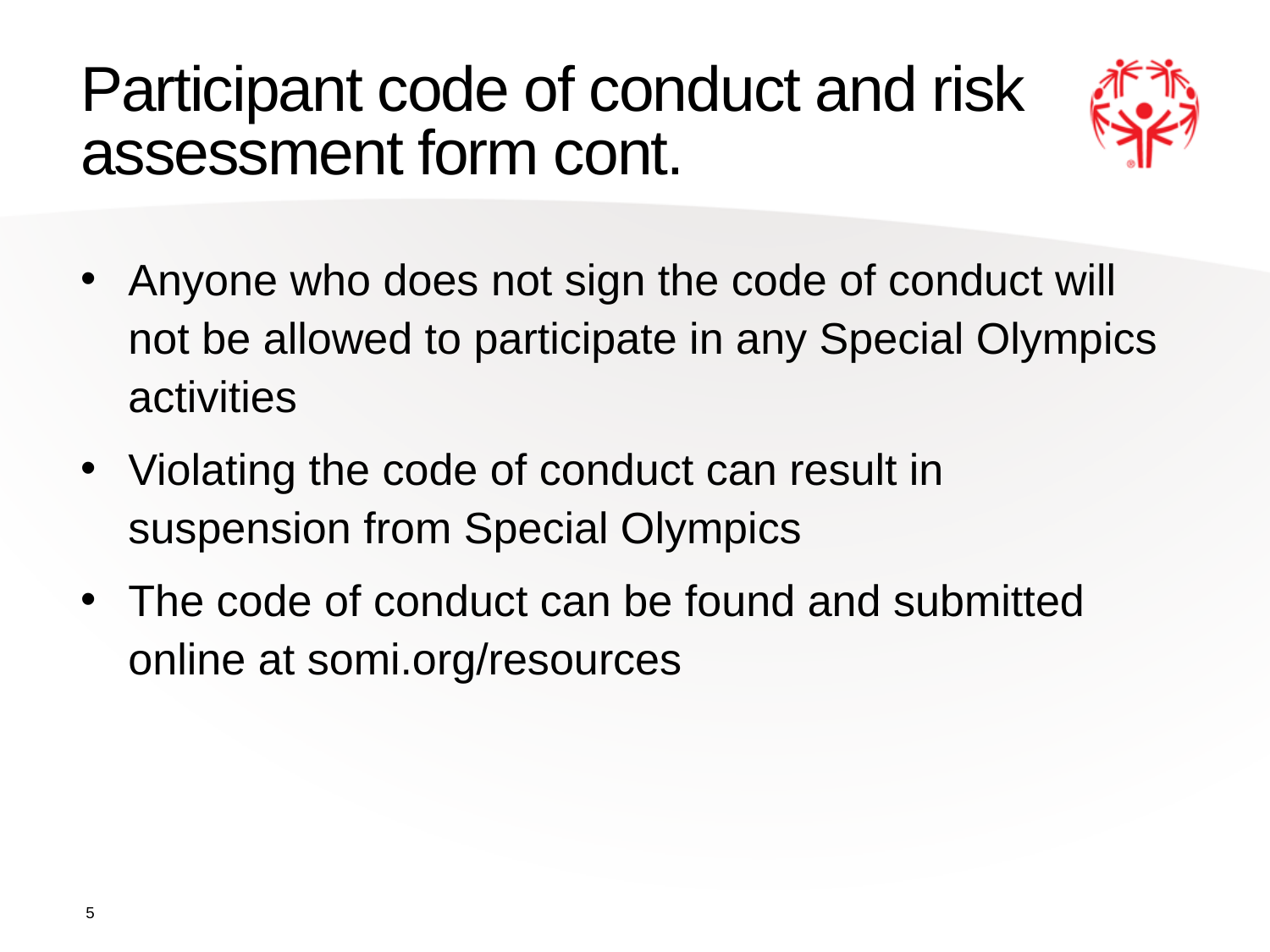

# Participant code of conduct and risk assessment form cont.
Anyone who does not sign the code of conduct will not be allowed to participate in any Special Olympics activities
Violating the code of conduct can result in suspension from Special Olympics
The code of conduct can be found and submitted online at somi.org/resources
5